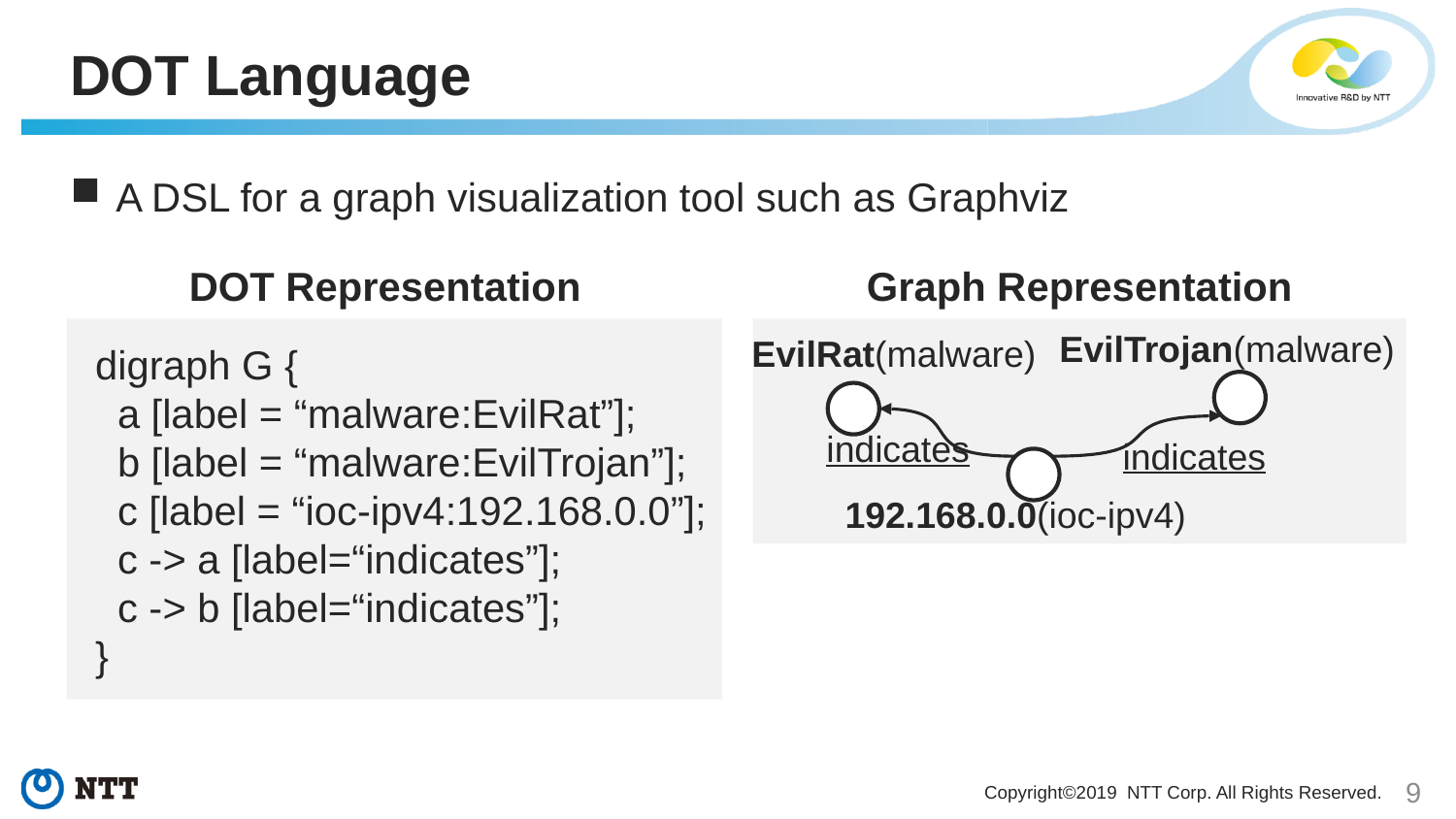

# DOT Language
A DSL for a graph visualization tool such as Graphviz

Graph Representation
DOT Representation
digraph G {
  a [label = “malware:EvilRat”];
  b [label = “malware:EvilTrojan”];
  c [label = “ioc-ipv4:192.168.0.0”];
  c -> a [label=“indicates”];
  c -> b [label=“indicates”];
}

EvilTrojan(malware)
EvilRat(malware)

indicates
indicates

192.168.0.0(ioc-ipv4)